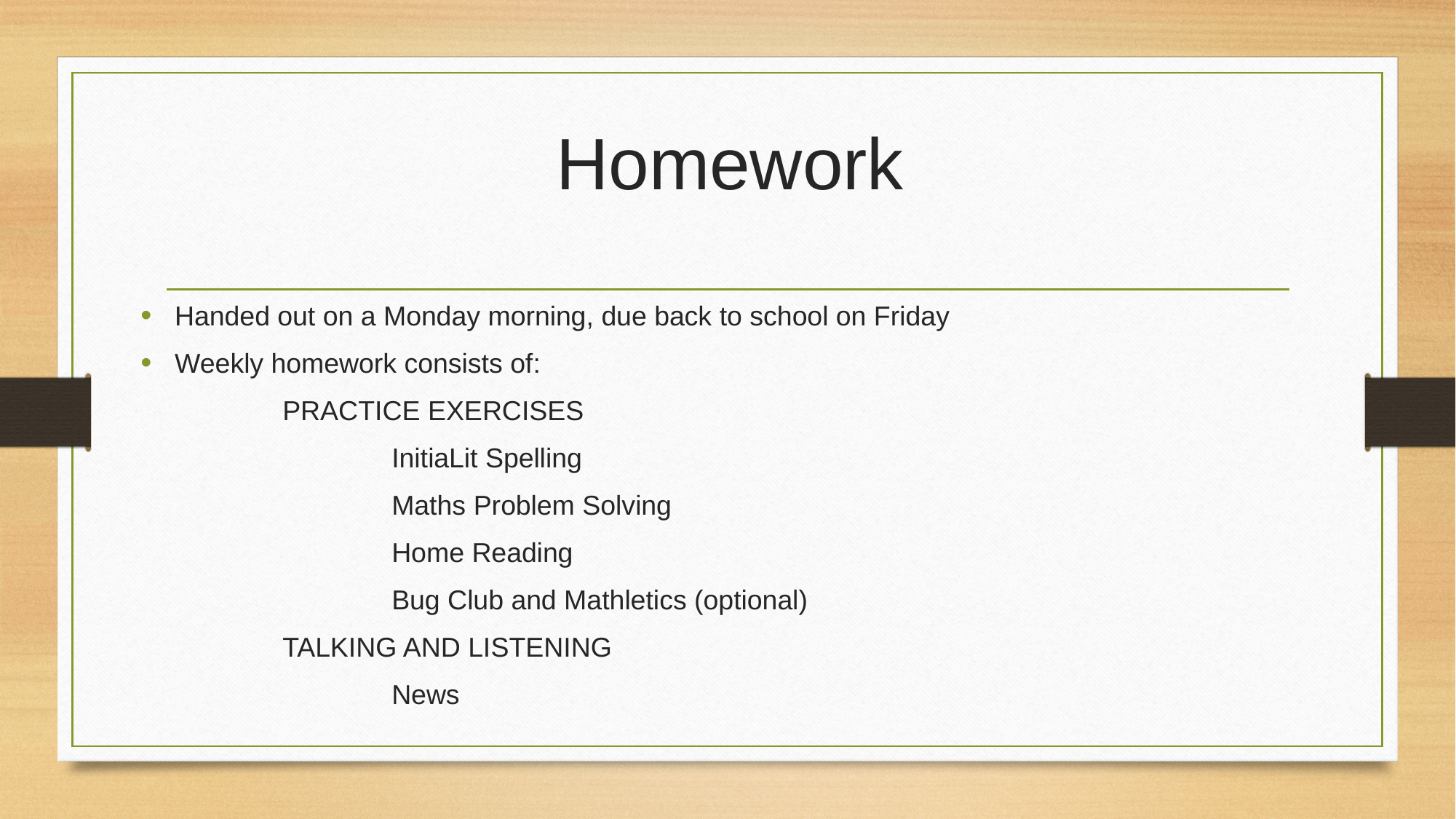

# Homework
Handed out on a Monday morning, due back to school on Friday
Weekly homework consists of:
	PRACTICE EXERCISES
		InitiaLit Spelling
		Maths Problem Solving
 		Home Reading
		Bug Club and Mathletics (optional)
	TALKING AND LISTENING
		News